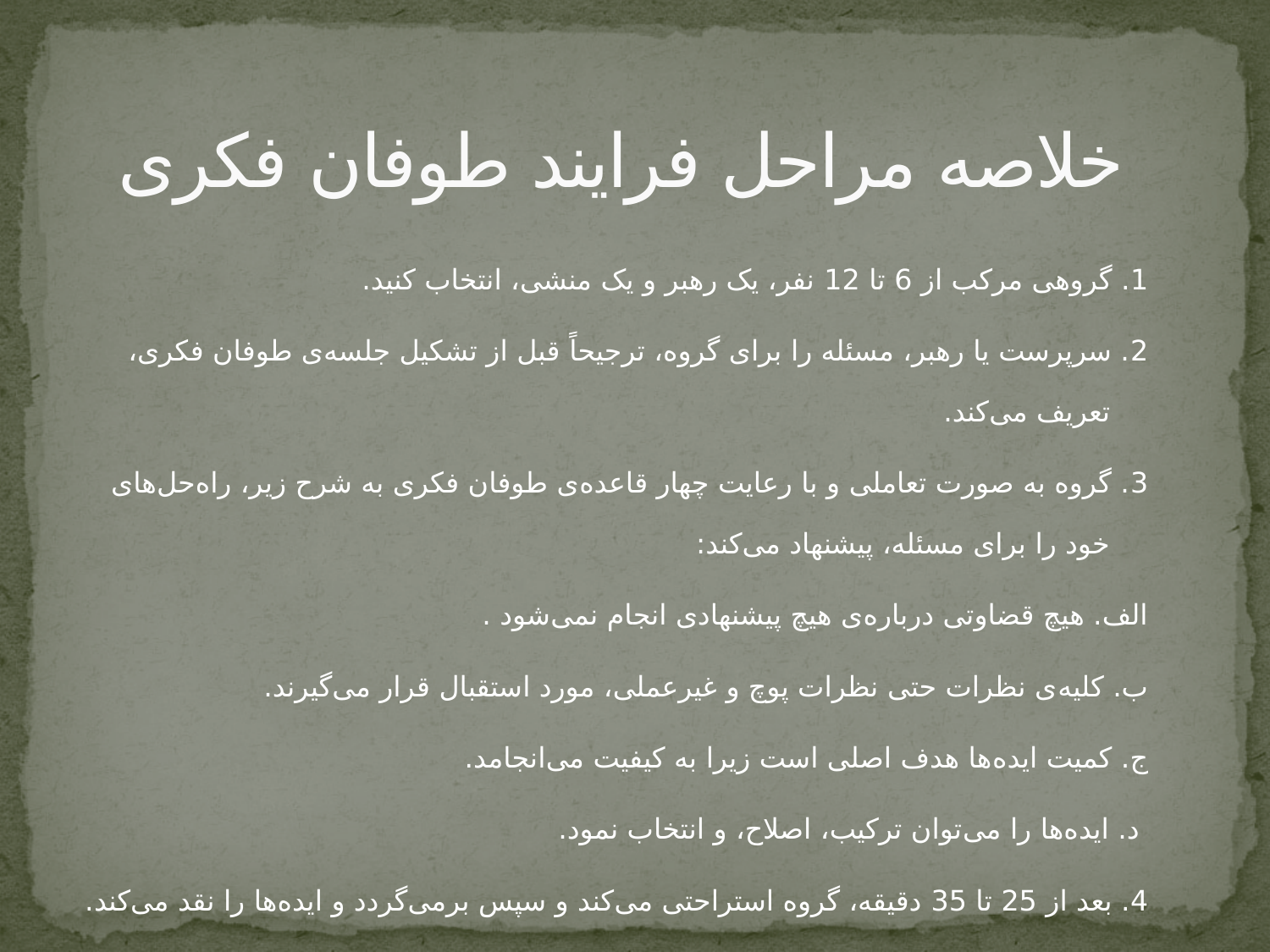

# خلاصه‌ مراحل فرایند طوفان فکری
1. گروهی مرکب از 6 تا 12 نفر، یک رهبر و یک منشی، انتخاب کنید.
2. سرپرست یا رهبر، مسئله را برای گروه، ترجیحاً قبل از تشکیل جلسه‌ی طوفان فکری، تعریف می‌کند.
3. گروه به صورت تعاملی و با رعایت چهار قاعده‌ی طوفان فکری به شرح زیر، راه‌حل‌های خود را برای مسئله، پیشنهاد می‌کند:
الف. هیچ قضاوتی درباره‌ی هیچ پیشنهادی انجام نمی‌شود .
ب. کلیه‌ی نظرات حتی نظرات پوچ و غیرعملی، مورد استقبال قرار می‌گیرند.
ج. کمیت ایده‌ها هدف اصلی است زیرا به کیفیت می‌انجامد.
 د. ایده‌ها را می‌توان ترکیب، اصلاح، و انتخاب نمود.
4. بعد از 25 تا 35 دقیقه، گروه استراحتی می‌کند و سپس برمی‌گردد و ایده‌ها را نقد می‌کند.